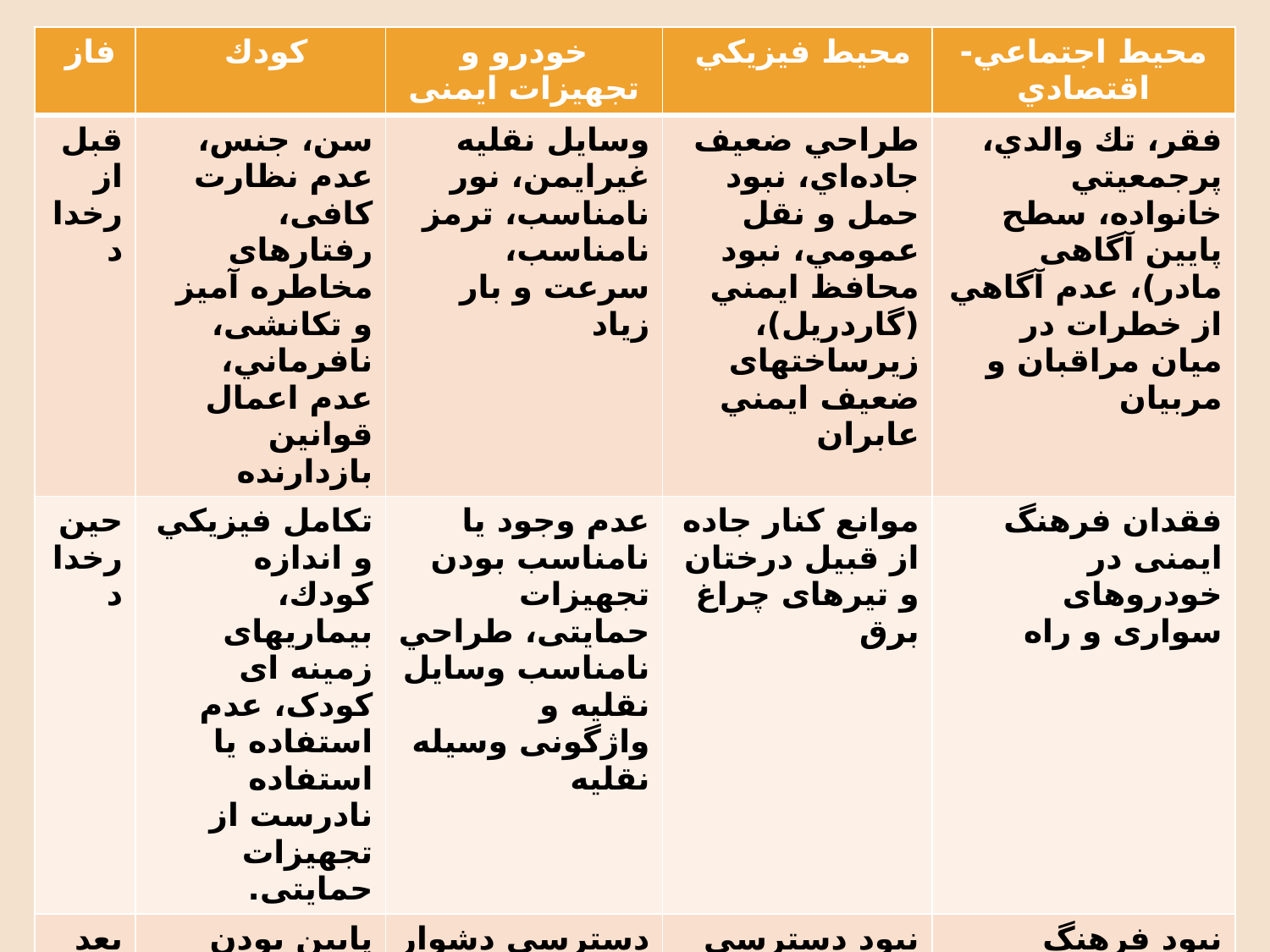

| فاز | كودك | خودرو و تجهیزات ایمنی | محيط فيزيكي | محيط اجتماعي- اقتصادي |
| --- | --- | --- | --- | --- |
| قبل از رخداد | سن، جنس، عدم نظارت کافی، رفتارهای مخاطره آمیز و تکانشی، نافرماني، عدم اعمال قوانین بازدارنده | وسایل نقلیه غیرایمن، نور نامناسب، ترمز نامناسب، سرعت و بار زياد | طراحي ضعيف جاده‌اي، نبود حمل و نقل عمومي، نبود محافظ ايمني (گاردریل)، زیرساختهای ضعيف ايمني عابران | فقر، تك والدي، پرجمعيتي خانواده، سطح پایین آگاهی مادر)، عدم آگاهي از خطرات در میان مراقبان و مربيان |
| حين رخداد | تکامل فيزيكي و اندازه كودك، بیماریهای زمینه ای کودک، عدم استفاده یا استفاده نادرست از تجهیزات حمایتی. | عدم وجود یا نامناسب بودن تجهیزات حمایتی، طراحي نامناسب وسايل نقليه و واژگونی وسیله نقلیه | موانع کنار جاده از قبيل درختان و تیرهای چراغ برق | فقدان فرهنگ ایمنی در خودروهای سواری و راه |
| بعد از رخداد | پایین بودن مقاومت كودك، وضعیت عمومی کودک، عدم دسترسي به امکانات درماني، عوارض بعد از آسيب | دسترسي دشوار به قرباني، عدم وجود تجهیزات نجات و رهاسازی مصدوم | نبود دسترسي به مراكز درماني و توان‌بخشي مناسب | نبود فرهنگ حمايت از افراد آسيب‌ديده، عدم دریافت كمك‌هاي اوليه در صحنه حادثه |